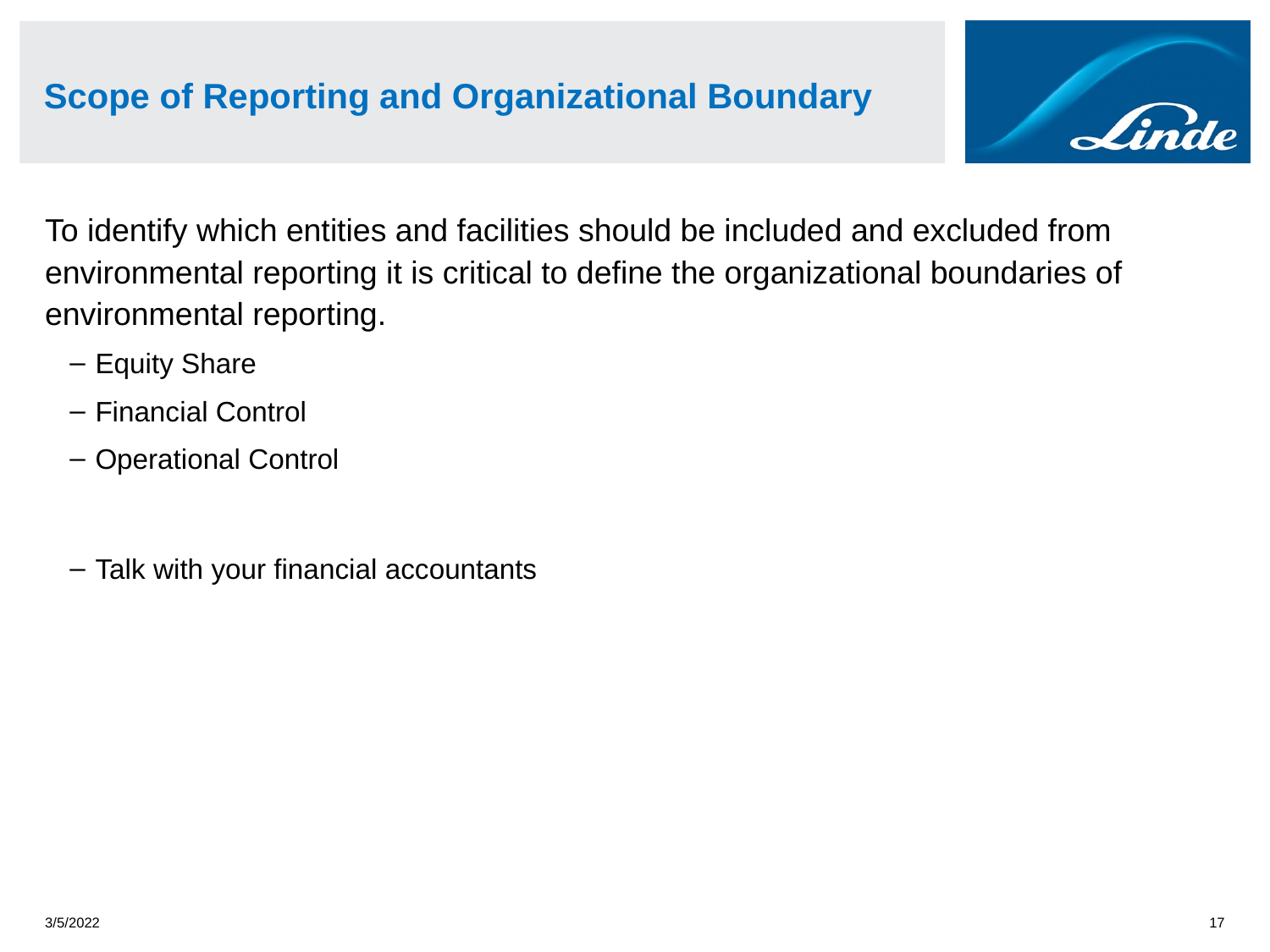

# Scope of Reporting and Organizational Boundary
To identify which entities and facilities should be included and excluded from environmental reporting it is critical to define the organizational boundaries of environmental reporting.
Equity Share
Financial Control
Operational Control

Talk with your financial accountants

3/5/2022